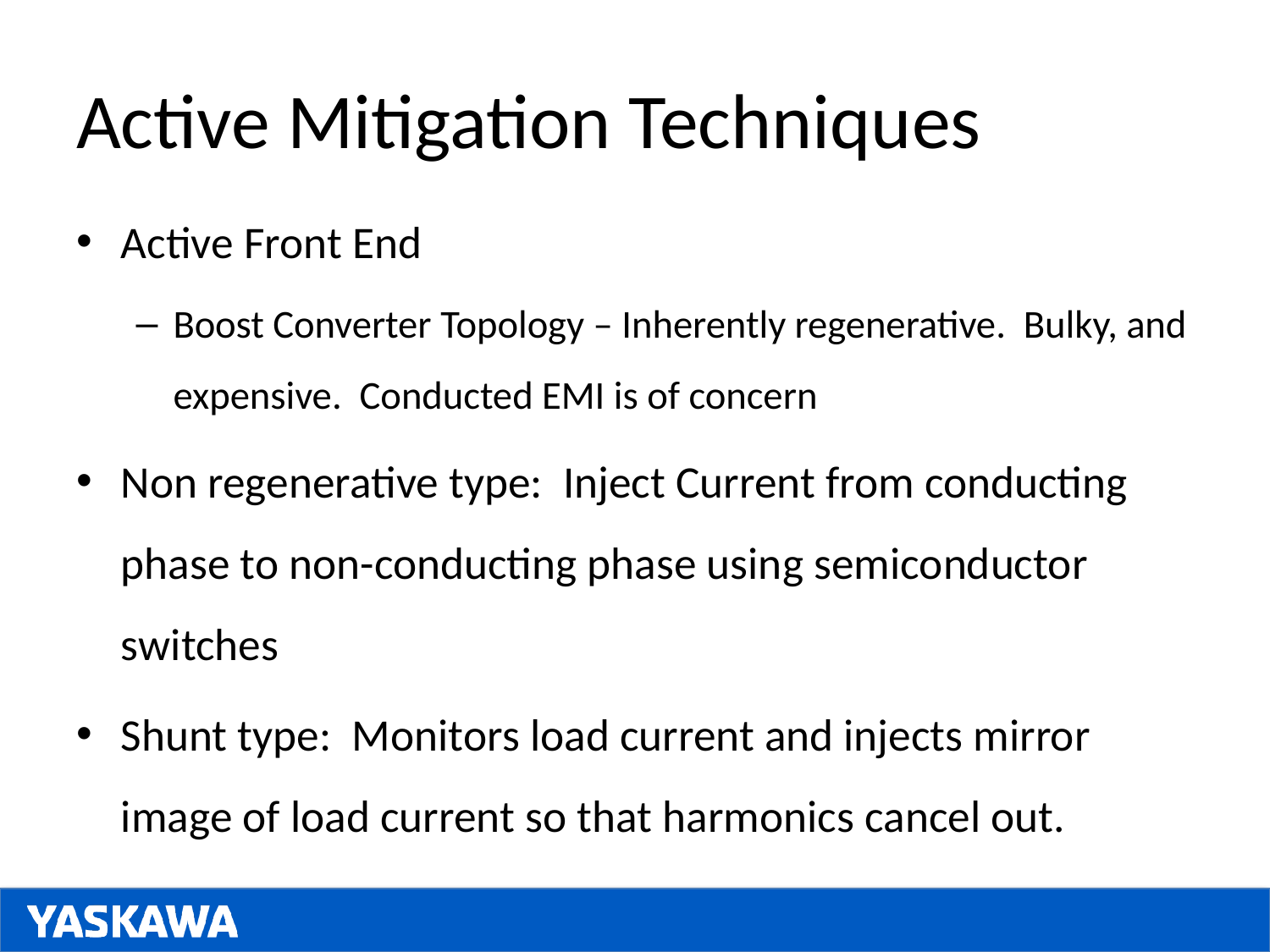

# Active Mitigation Techniques
Active Front End
Boost Converter Topology – Inherently regenerative.  Bulky, and expensive.  Conducted EMI is of concern
Non regenerative type:  Inject Current from conducting phase to non-conducting phase using semiconductor switches
Shunt type:  Monitors load current and injects mirror image of load current so that harmonics cancel out.